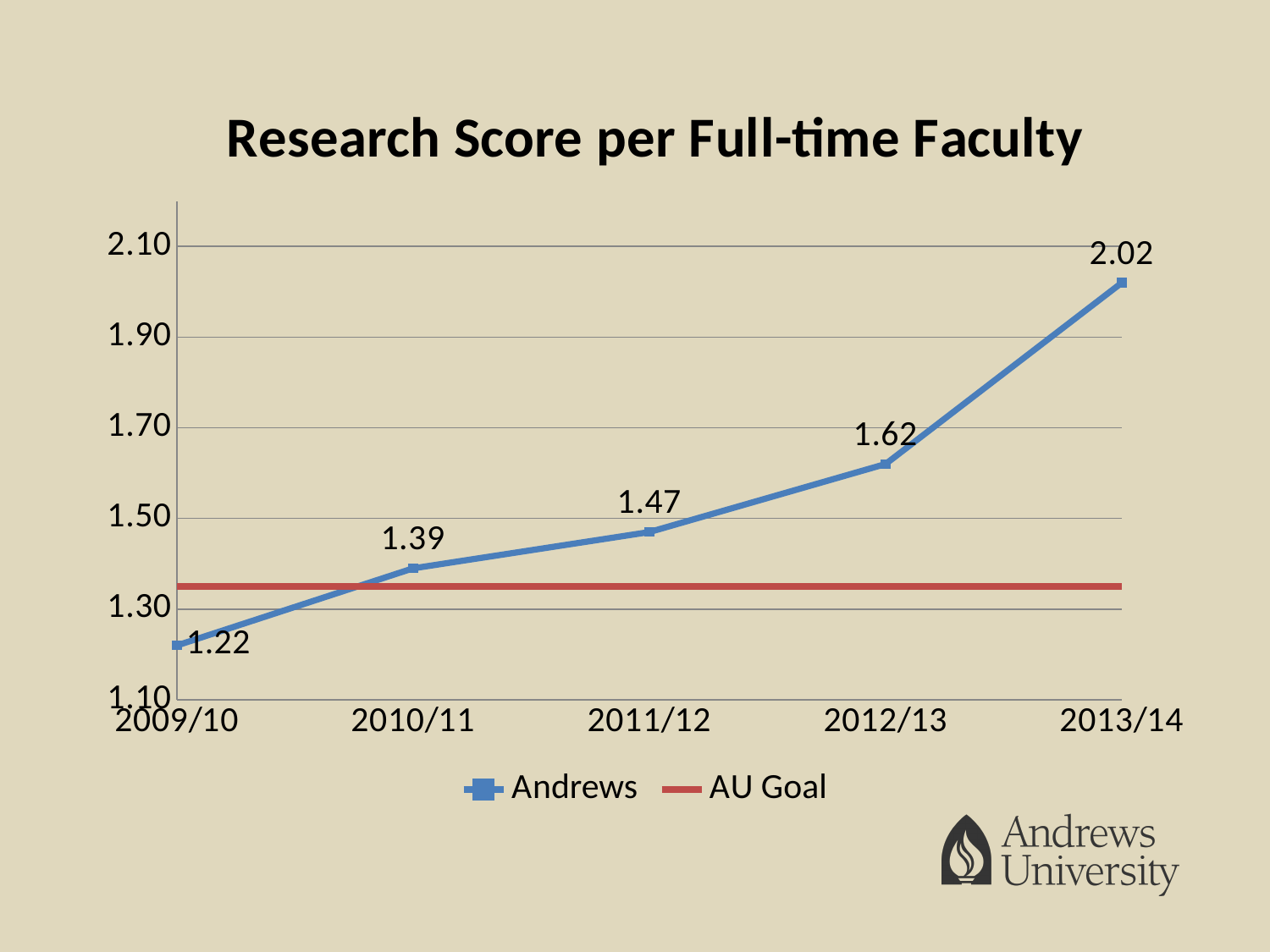

### Chart: Research Score per Full-time Faculty

| Category |  |  |
|---|---|---|
| 2009/10 | 1.22 | 1.35 |
| 2010/11 | 1.39 | 1.35 |
| 2011/12 | 1.47 | 1.35 |
| 2012/13 | 1.62 | 1.35 |
| 2013/14 | 2.02 | 1.35 |